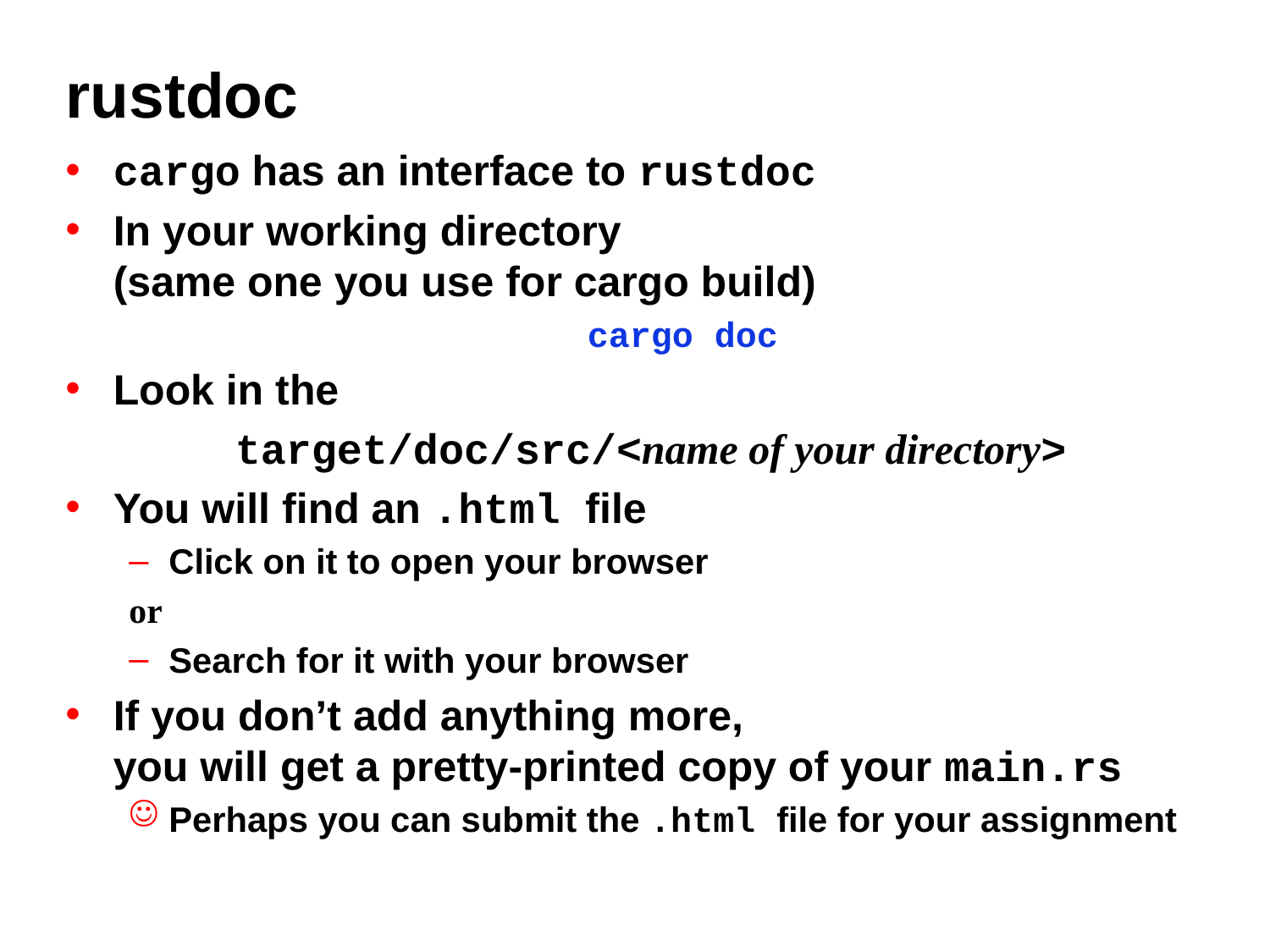

# rustdoc
cargo has an interface to rustdoc
In your working directory
(same one you use for cargo build)
cargo doc
Look in the
target/doc/src/<name of your directory>
You will find an .html file
Click on it to open your browser
or
Search for it with your browser
If you don’t add anything more,
you will get a pretty-printed copy of your main.rs
Perhaps you can submit the .html file for your assignment